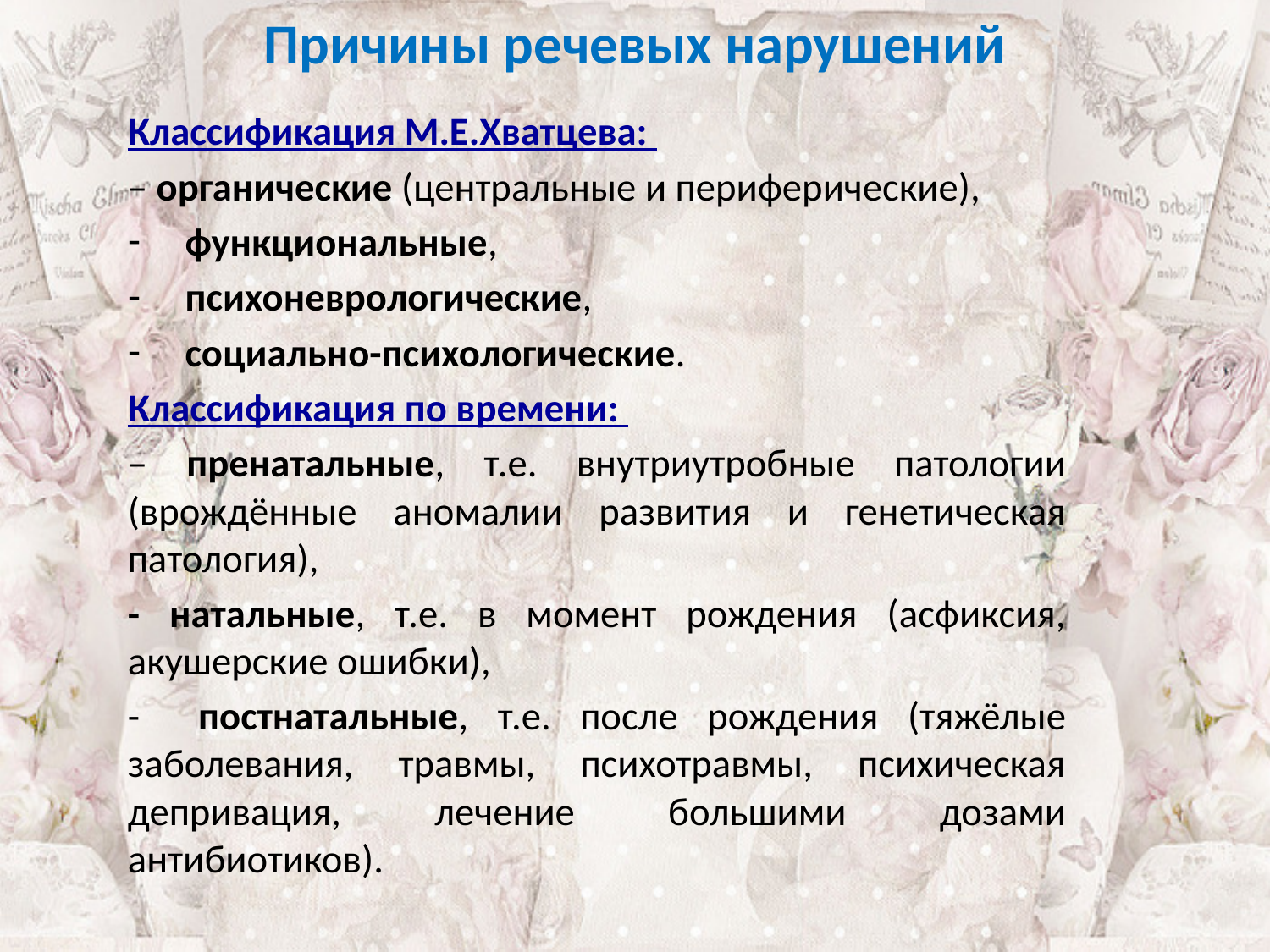

Причины речевых нарушений
Классификация М.Е.Хватцева:
– органические (центральные и периферические),
функциональные,
психоневрологические,
социально-психологические.
Классификация по времени:
– пренатальные, т.е. внутриутробные патологии (врождённые аномалии развития и генетическая патология),
- натальные, т.е. в момент рождения (асфиксия, акушерские ошибки),
-  постнатальные, т.е. после рождения (тяжёлые заболевания, травмы, психотравмы, психическая депривация, лечение большими дозами антибиотиков).